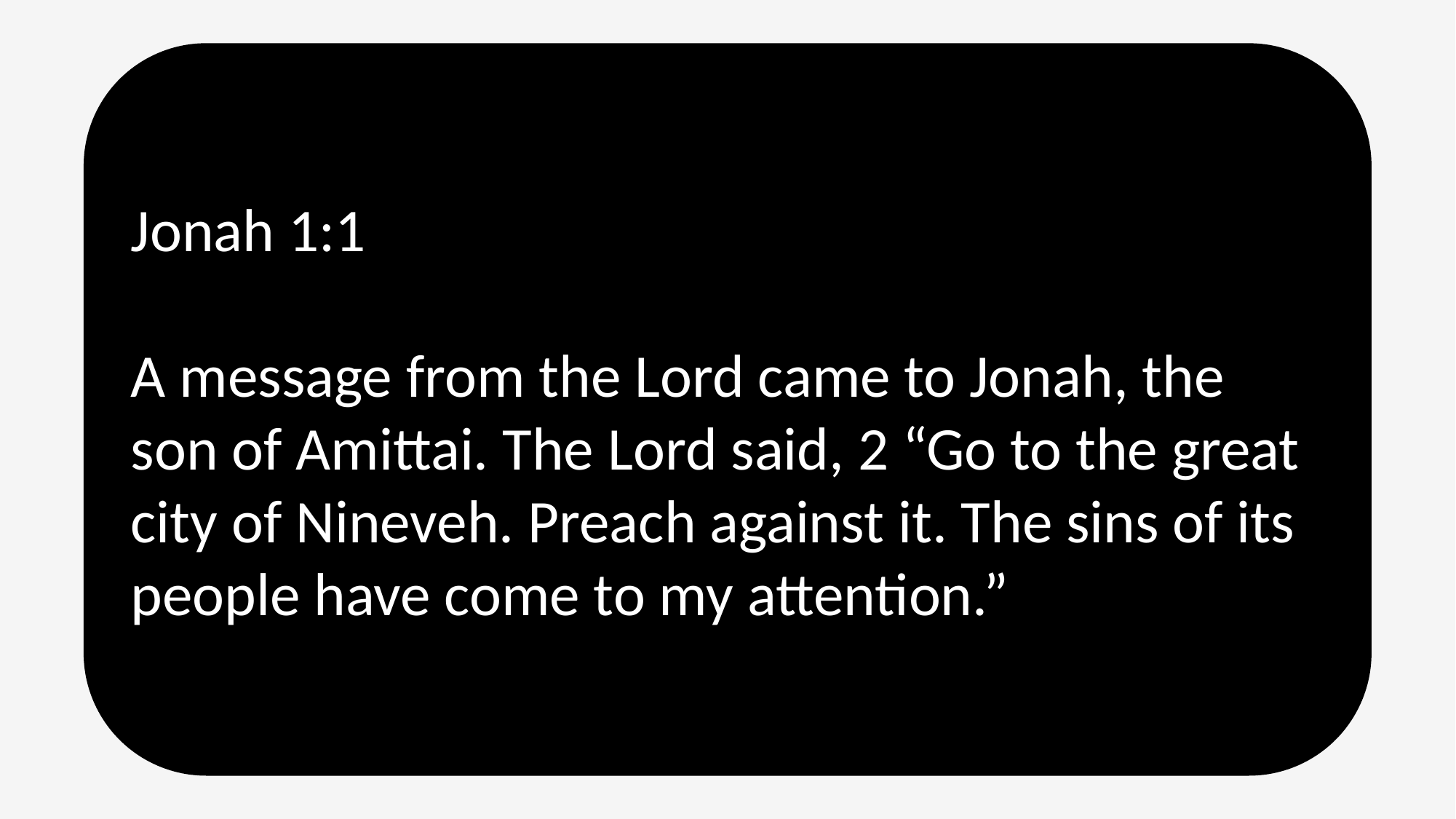

Jonah 1:1

A message from the Lord came to Jonah, the son of Amittai. The Lord said, 2 “Go to the great city of Nineveh. Preach against it. The sins of its people have come to my attention.”